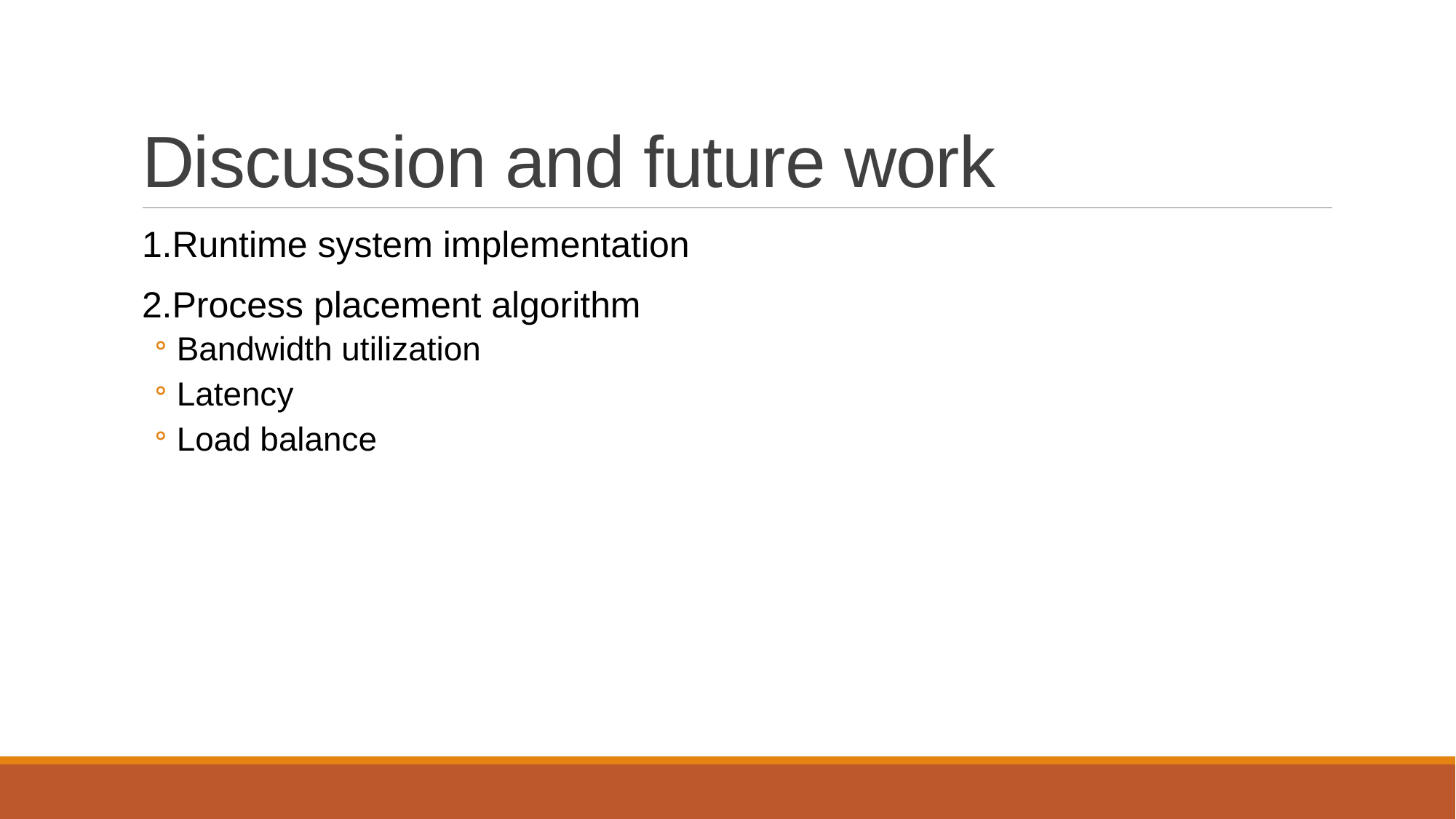

# Discussion and future work
1.Runtime system implementation
2.Process placement algorithm
Bandwidth utilization
Latency
Load balance